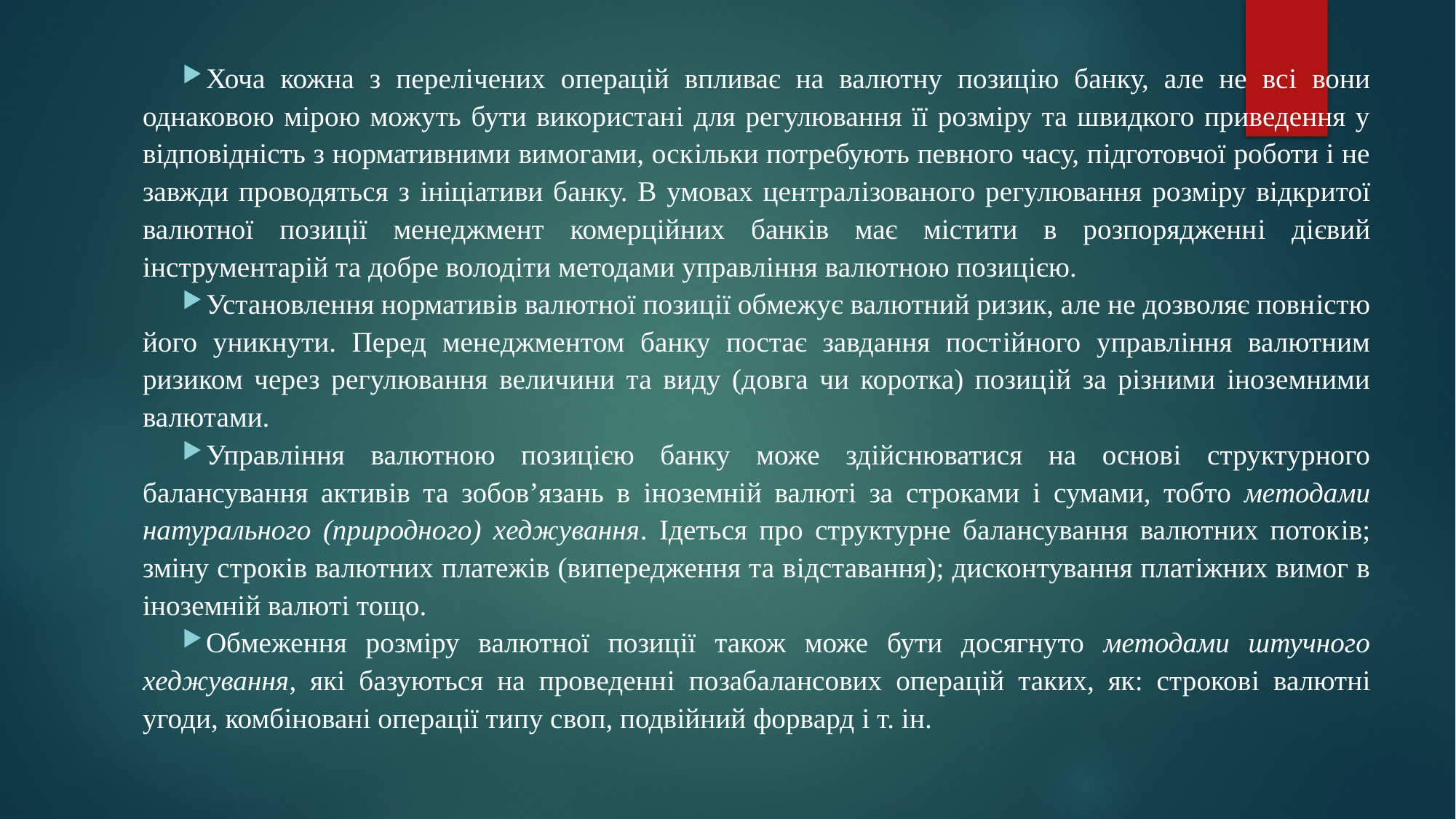

Хоча кожна з перелiчених операцiй впливає на валютну позицiю банку, але не всi вони однаковою мiрою можуть бути використанi для регулювання її розмiру та швидкого приведення у відповідність з нормативними вимогами, оскiльки потребують певного часу, пiдготовчої роботи і не завжди проводяться з iнiцiативи банку. В умовах централiзованого регулювання розмiру вiдкритої валютної позицiї менеджмент комерцiйних банкiв має містити в розпорядженнi дiєвий iнструментарiй та добре володiти методами управлiння валютною позицiєю.
Установлення нормативiв валютної позицiї обмежує валютний ризик, але не дозволяє повнiстю його уникнути. Перед менеджментом банку постає завдання постiйного управлiння валютним ризиком через регулювання величини та виду (довга чи коротка) позицiй за рiзними iноземними валютами.
Управлiння валютною позицiєю банку може здiйснюватися на основi структурного балансування активiв та зобов’язань в iноземнiй валютi за строками i сумами, тобто методами натурального (природного) хеджування. Iдеться про структурне балансування валютних потокiв; змiну строкiв валютних платежiв (випередження та вiдставання); дисконтування платiжних вимог в iноземнiй валютi тощо.
Обмеження розмiру валютної позицiї також може бути досягнуто методами штучного хеджування, якi базуються на проведеннi позабалансових операцiй таких, як: строковi валютнi угоди, комбiнованi операцiї типу своп, подвiйний форвард i т. iн.